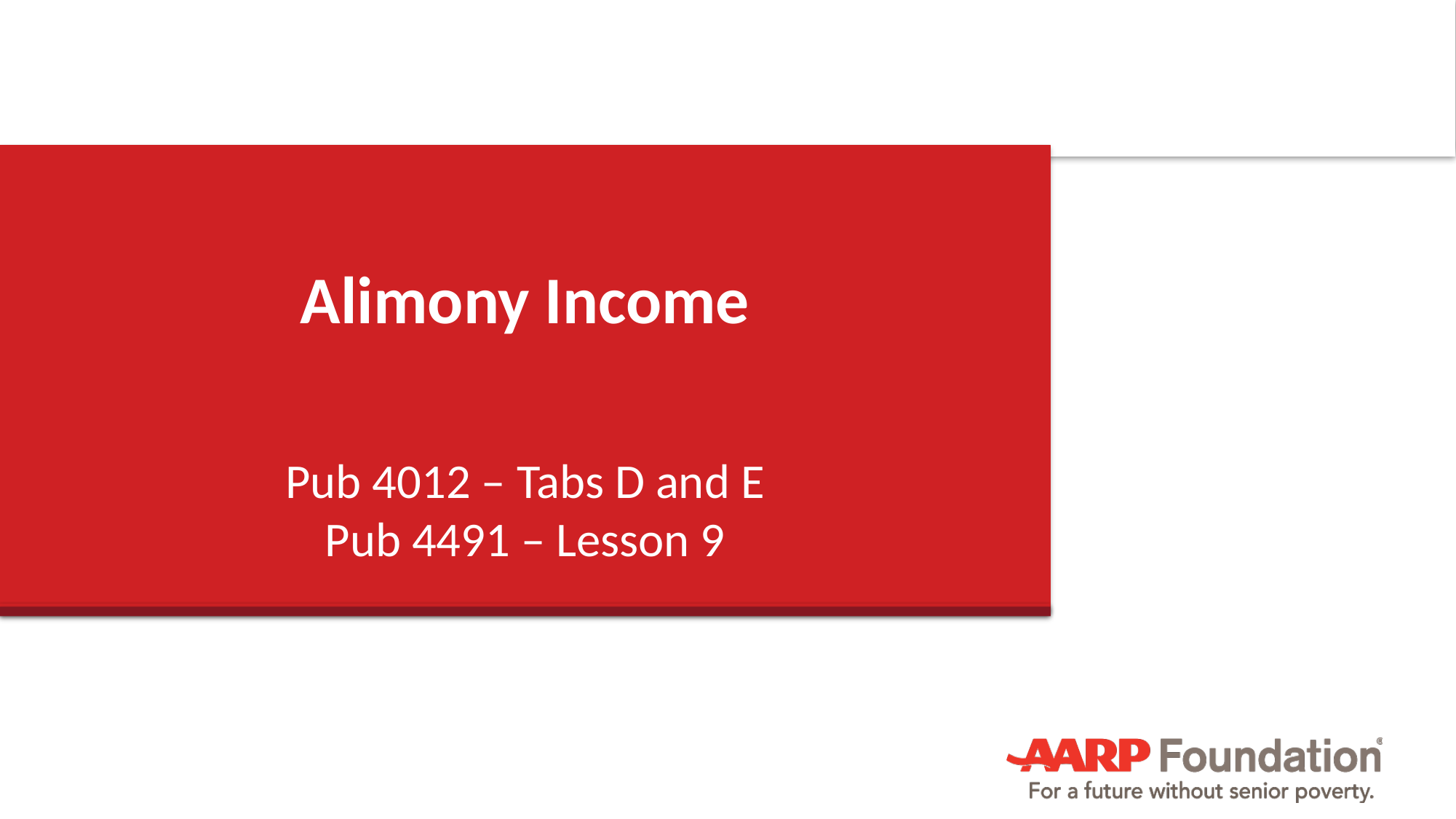

# Alimony Income
Pub 4012 – Tabs D and E
Pub 4491 – Lesson 9